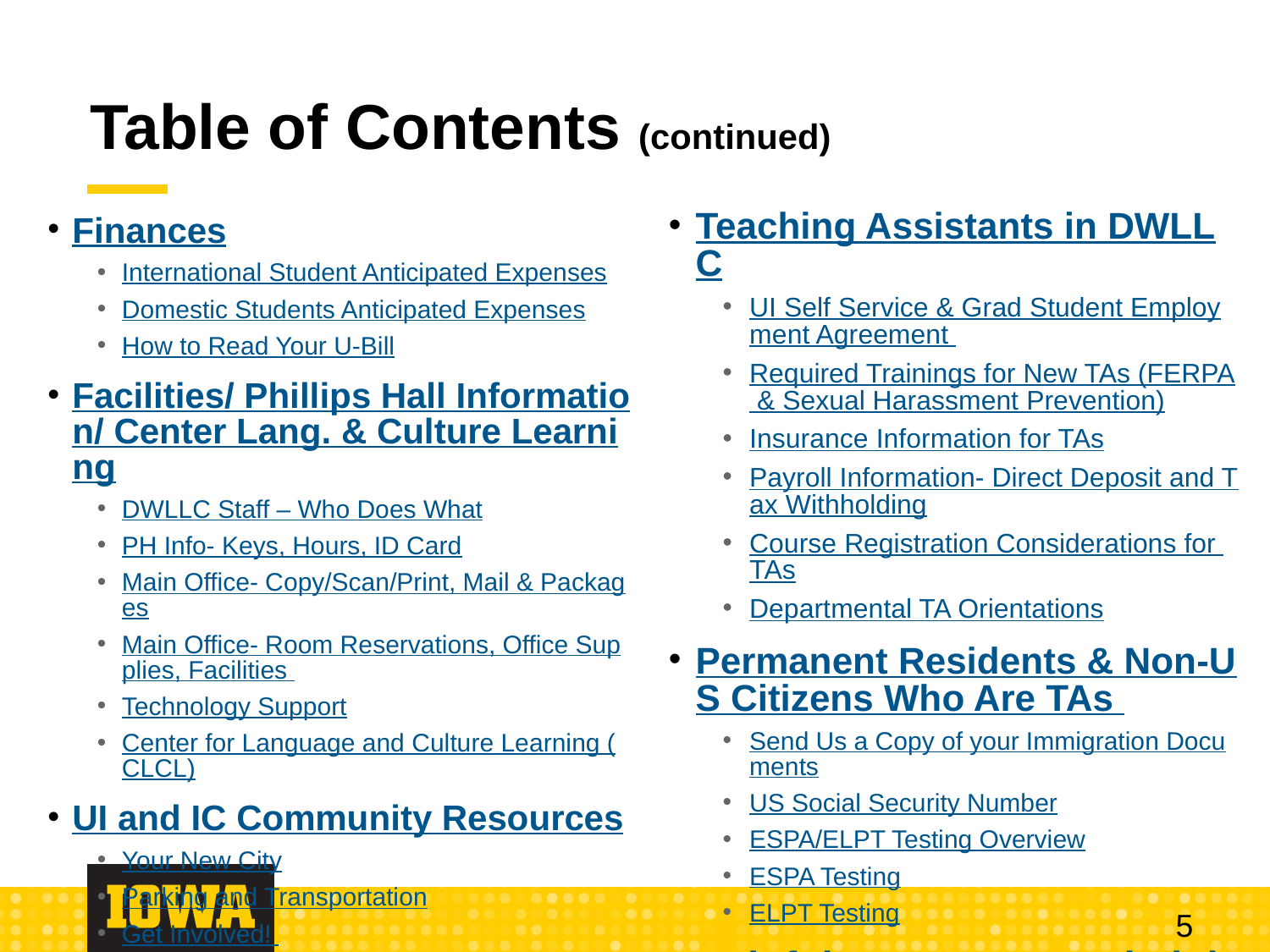

# Table of Contents (continued)
Teaching Assistants in DWLLC
UI Self Service & Grad Student Employment Agreement
Required Trainings for New TAs (FERPA & Sexual Harassment Prevention)
Insurance Information for TAs
Payroll Information- Direct Deposit and Tax Withholding
Course Registration Considerations for TAs
Departmental TA Orientations
Permanent Residents & Non-US Citizens Who Are TAs
Send Us a Copy of your Immigration Documents
US Social Security Number
ESPA/ELPT Testing Overview
ESPA Testing
ELPT Testing
Helpful Resources and Links
Important Phone Numbers
Suggested Cell Phone Apps
Resources/Links
Finances
International Student Anticipated Expenses
Domestic Students Anticipated Expenses
How to Read Your U-Bill
Facilities/ Phillips Hall Information/ Center Lang. & Culture Learning
DWLLC Staff – Who Does What
PH Info- Keys, Hours, ID Card
Main Office- Copy/Scan/Print, Mail & Packages
Main Office- Room Reservations, Office Supplies, Facilities
Technology Support
Center for Language and Culture Learning (CLCL)
UI and IC Community Resources
Your New City
Parking and Transportation
Get Involved!
Mental Health and Crisis Support
UI Public Safety
5